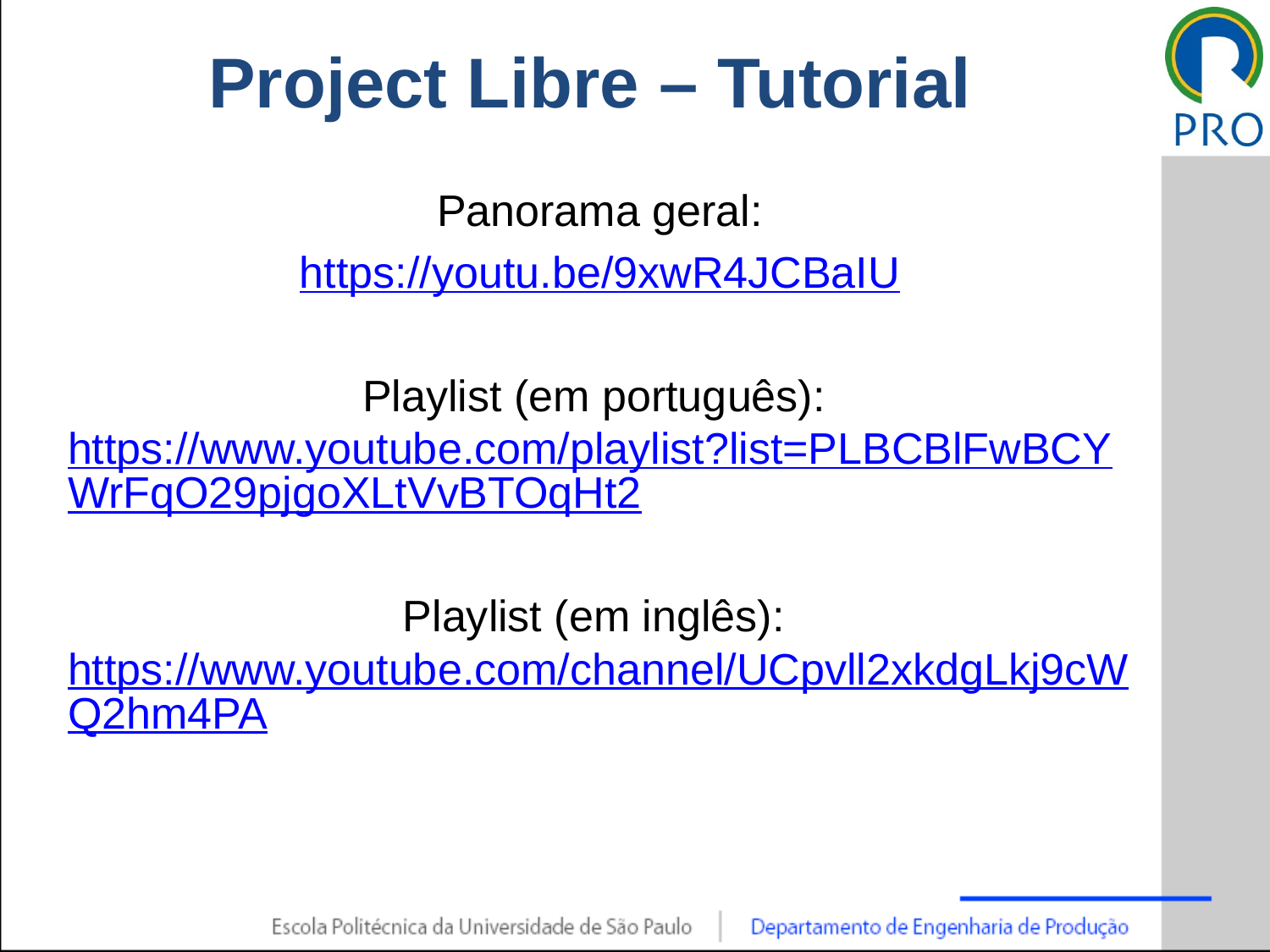

# Project Libre – Tutorial
Panorama geral:
https://youtu.be/9xwR4JCBaIU

Playlist (em português): https://www.youtube.com/playlist?list=PLBCBlFwBCYWrFqO29pjgoXLtVvBTOqHt2

Playlist (em inglês): https://www.youtube.com/channel/UCpvll2xkdgLkj9cWQ2hm4PA